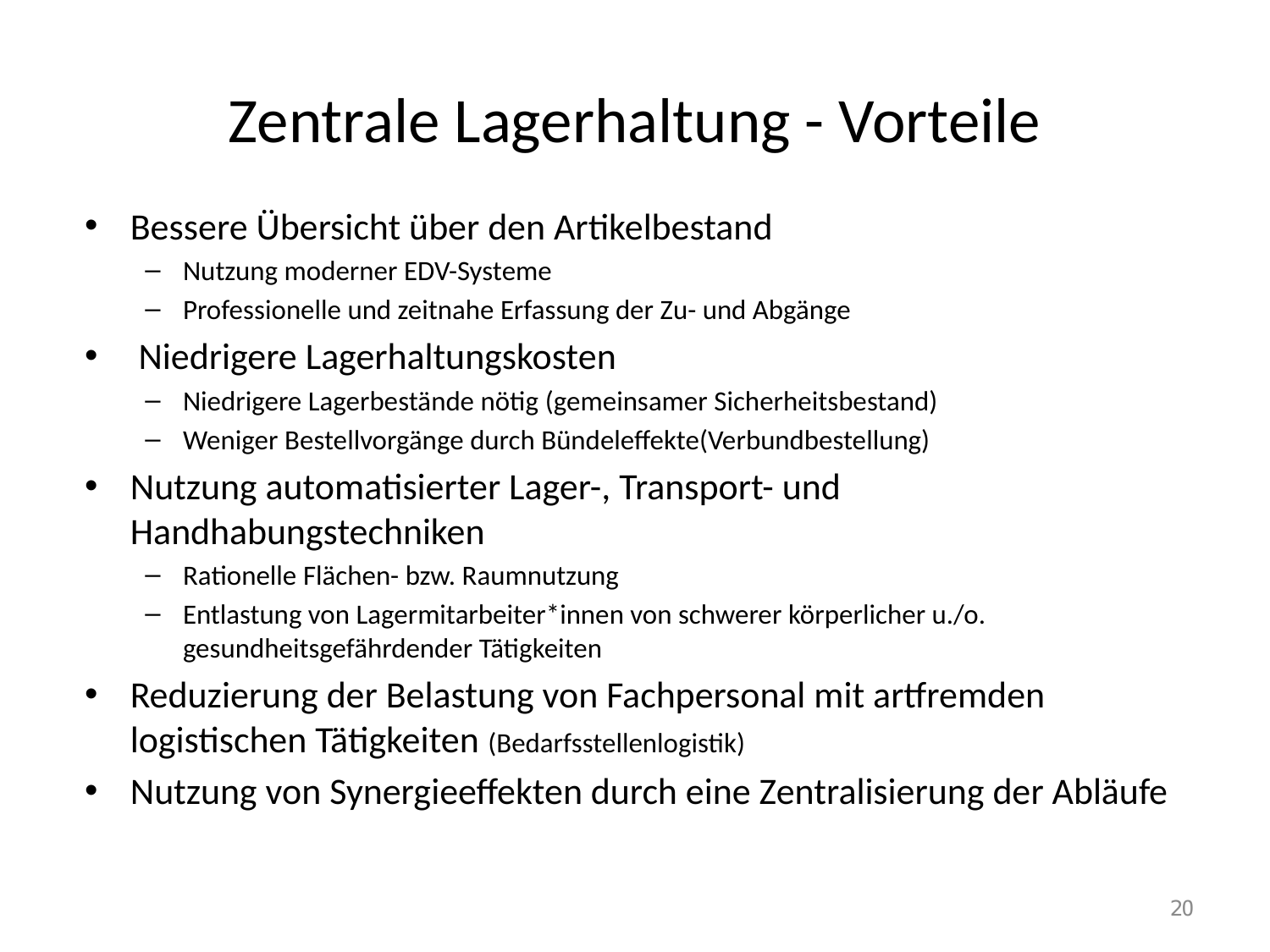

# Zentrale Lagerhaltung - Vorteile
Bessere Übersicht über den Artikelbestand
Nutzung moderner EDV-Systeme
Professionelle und zeitnahe Erfassung der Zu- und Abgänge
 Niedrigere Lagerhaltungskosten
Niedrigere Lagerbestände nötig (gemeinsamer Sicherheitsbestand)
Weniger Bestellvorgänge durch Bündeleffekte(Verbundbestellung)
Nutzung automatisierter Lager-, Transport- und Handhabungstechniken
Rationelle Flächen- bzw. Raumnutzung
Entlastung von Lagermitarbeiter*innen von schwerer körperlicher u./o. gesundheitsgefährdender Tätigkeiten
Reduzierung der Belastung von Fachpersonal mit artfremden logistischen Tätigkeiten (Bedarfsstellenlogistik)
Nutzung von Synergieeffekten durch eine Zentralisierung der Abläufe
20